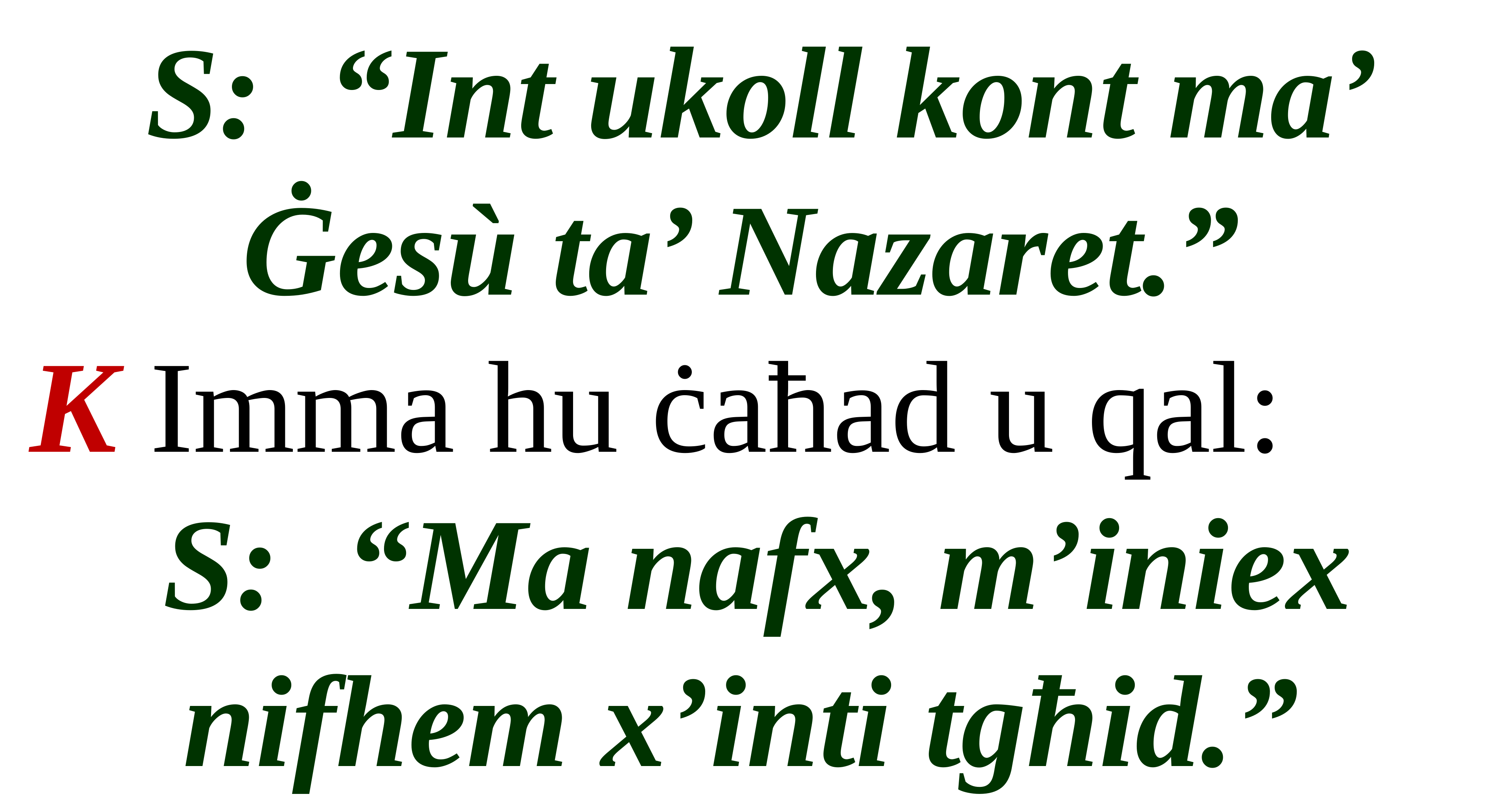

S:  “Int ukoll kont ma’ Ġesù ta’ Nazaret.”
K Imma hu ċaħad u qal:
S:  “Ma nafx, m’iniex nifhem x’inti tgħid.”